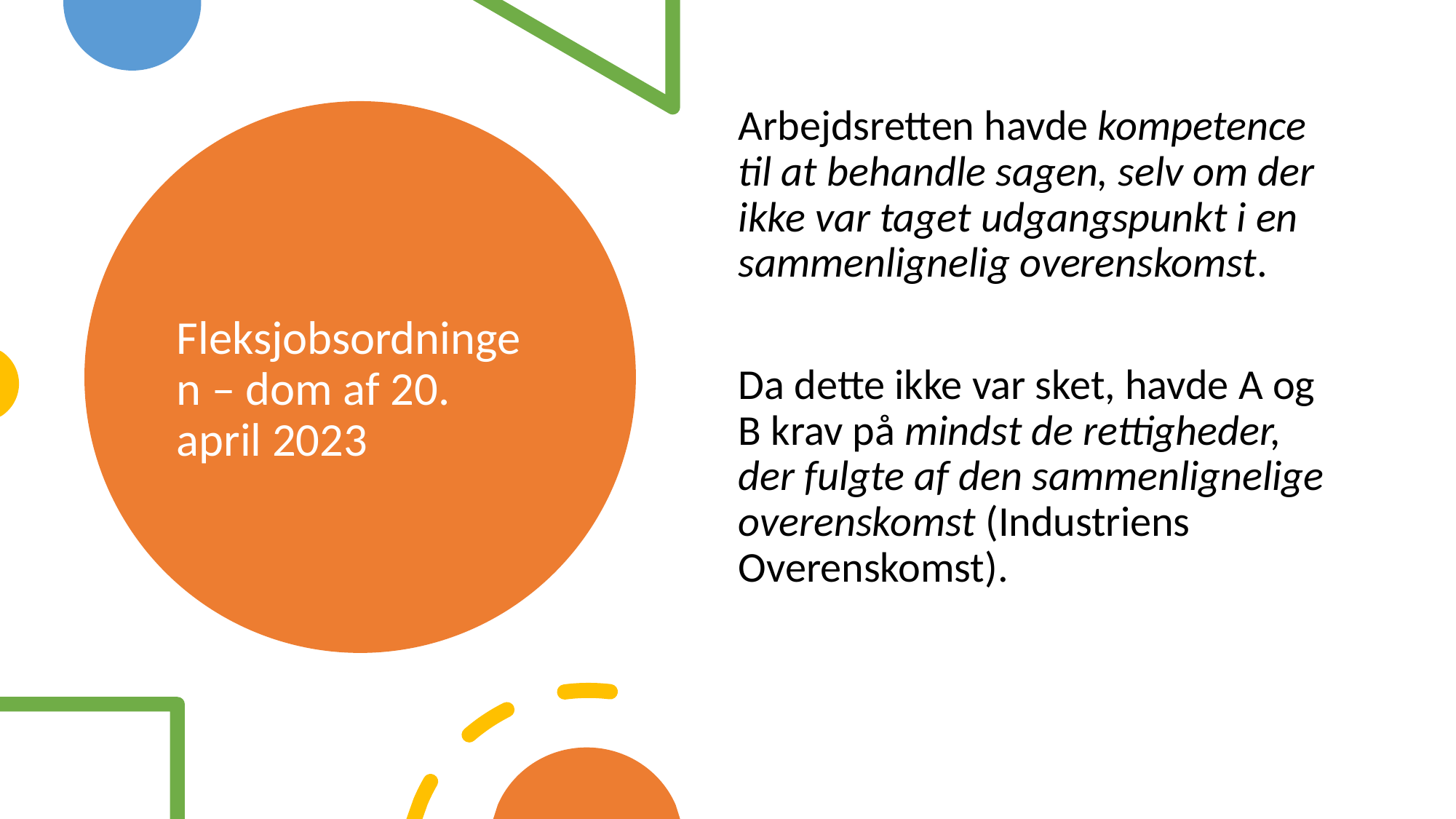

Arbejdsretten havde kompetence til at behandle sagen, selv om der ikke var taget udgangspunkt i en sammenlignelig overenskomst.

Da dette ikke var sket, havde A og B krav på mindst de rettigheder, der fulgte af den sammenlignelige overenskomst (Industriens Overenskomst).

# Fleksjobsordningen – dom af 20. april 2023